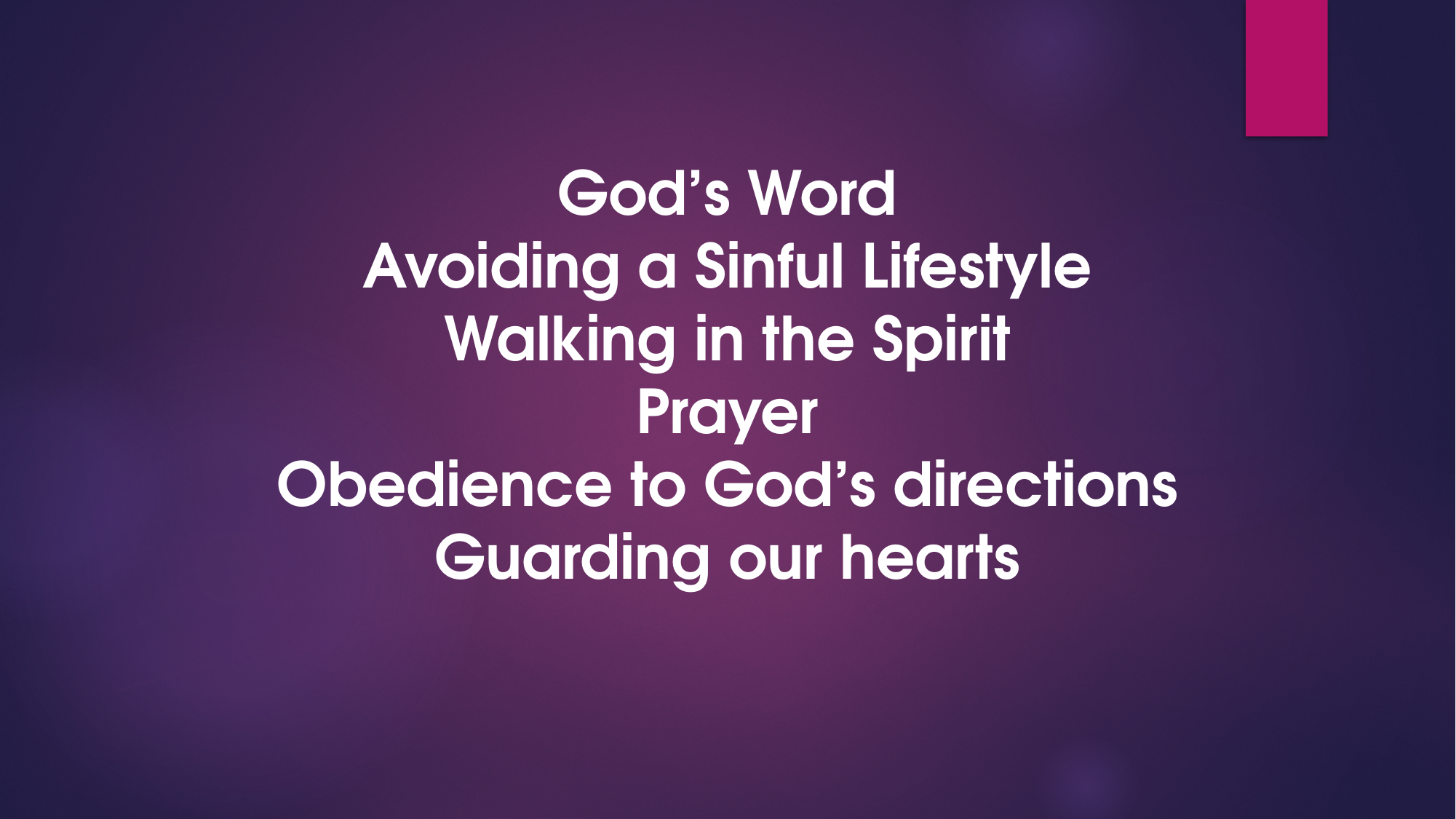

God’s Word
Avoiding a Sinful Lifestyle
Walking in the Spirit
Prayer
Obedience to God’s directions
Guarding our hearts